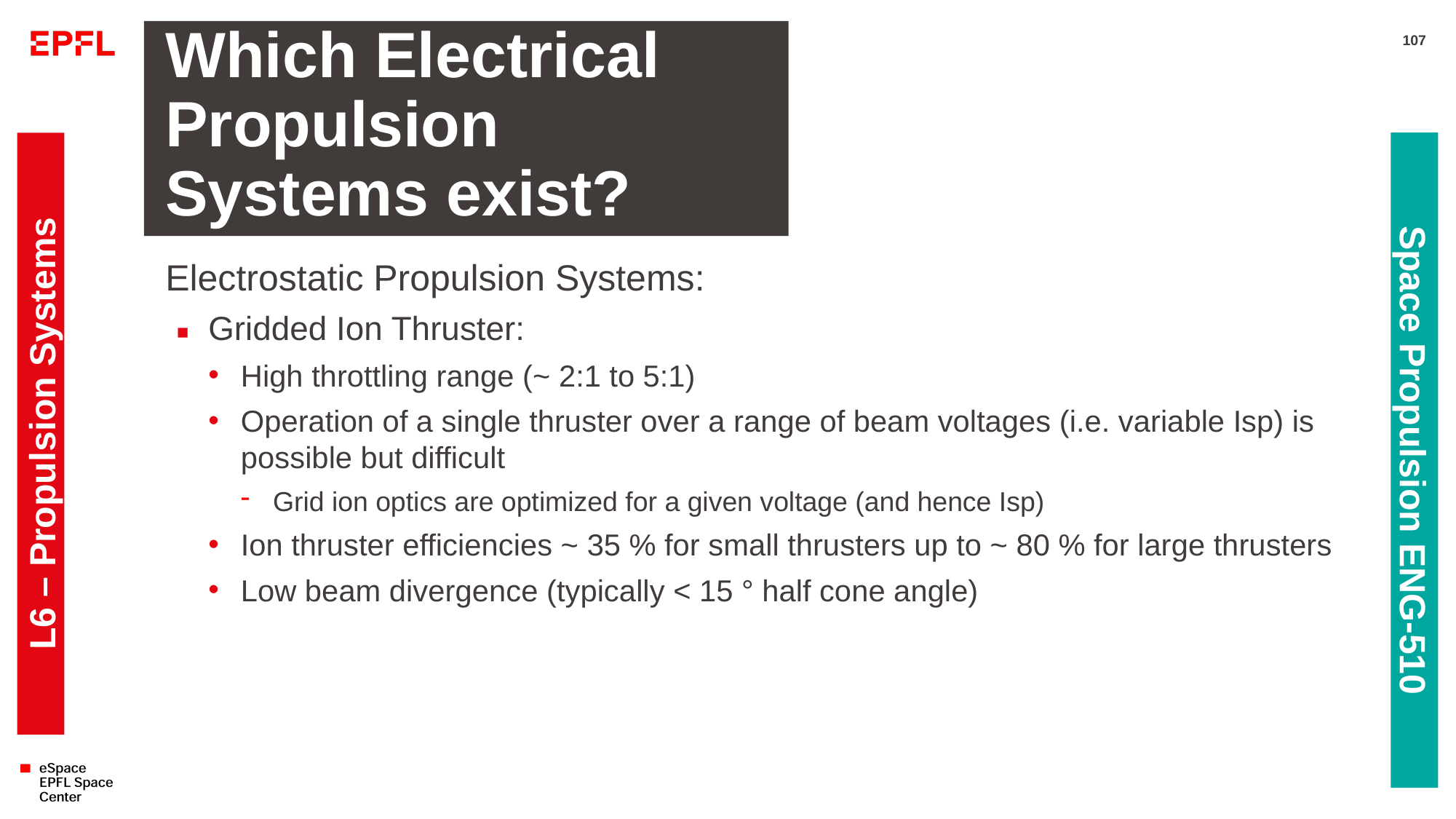

# Which Electrical Propulsion Systems exist?
107
Electrostatic Propulsion Systems:
Gridded Ion Thruster:
High throttling range (~ 2:1 to 5:1)
Operation of a single thruster over a range of beam voltages (i.e. variable Isp) is possible but difficult
Grid ion optics are optimized for a given voltage (and hence Isp)
Ion thruster efficiencies ~ 35 % for small thrusters up to ~ 80 % for large thrusters
Low beam divergence (typically < 15 ° half cone angle)
L6 – Propulsion Systems
Space Propulsion ENG-510